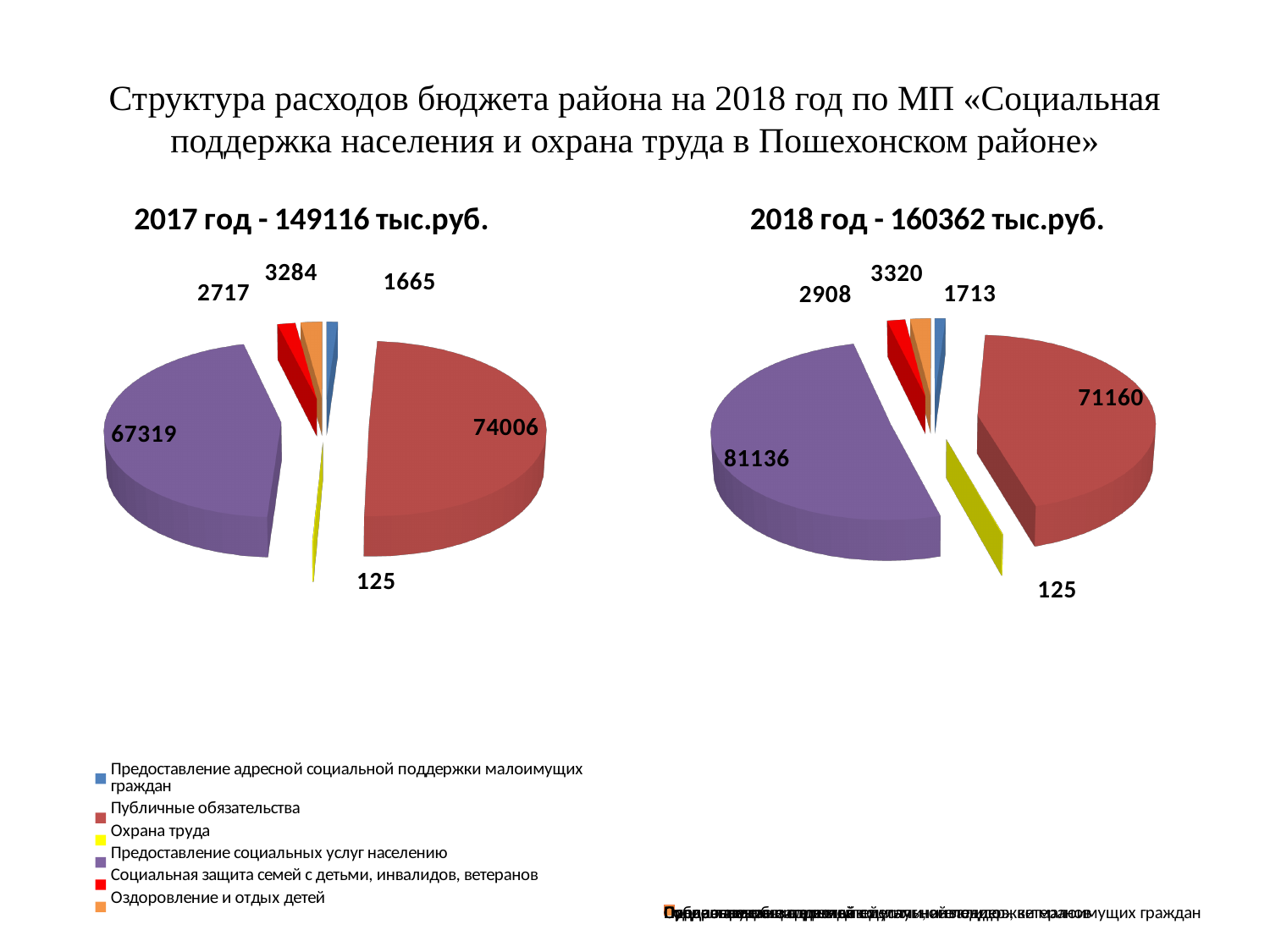

# Структура расходов бюджета района на 2018 год по МП «Социальная поддержка населения и охрана труда в Пошехонском районе»

[unsupported chart]

[unsupported chart]